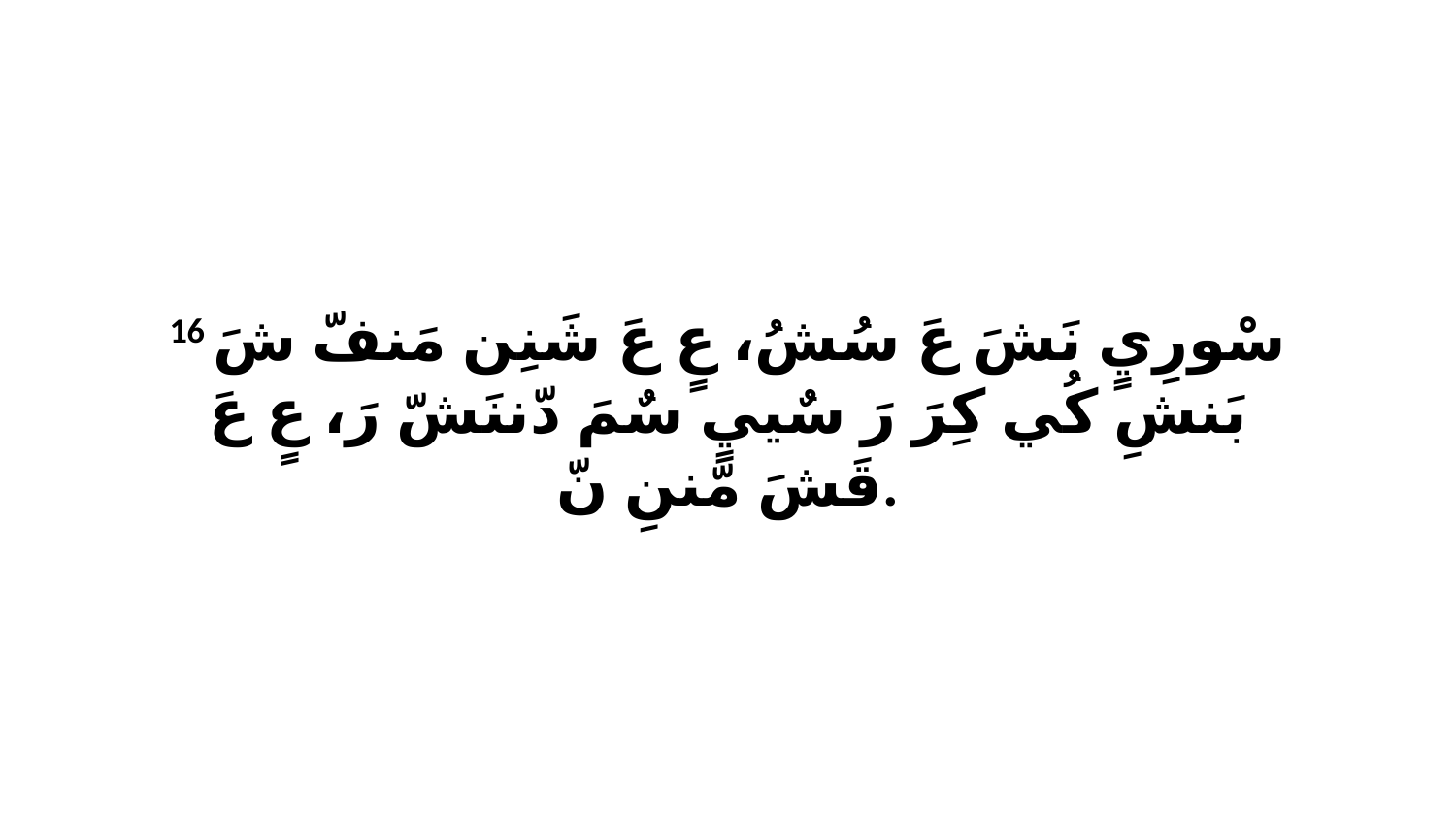

16 سْورِيٍ نَشَ عَ سُشُ، عٍ عَ شَنِن مَنفّ شَ بَنشِ كُي كِرَ رَ سٌييٍ سٌمَ دّننَشّ رَ، عٍ عَ قَشَ مّننِ نّ.